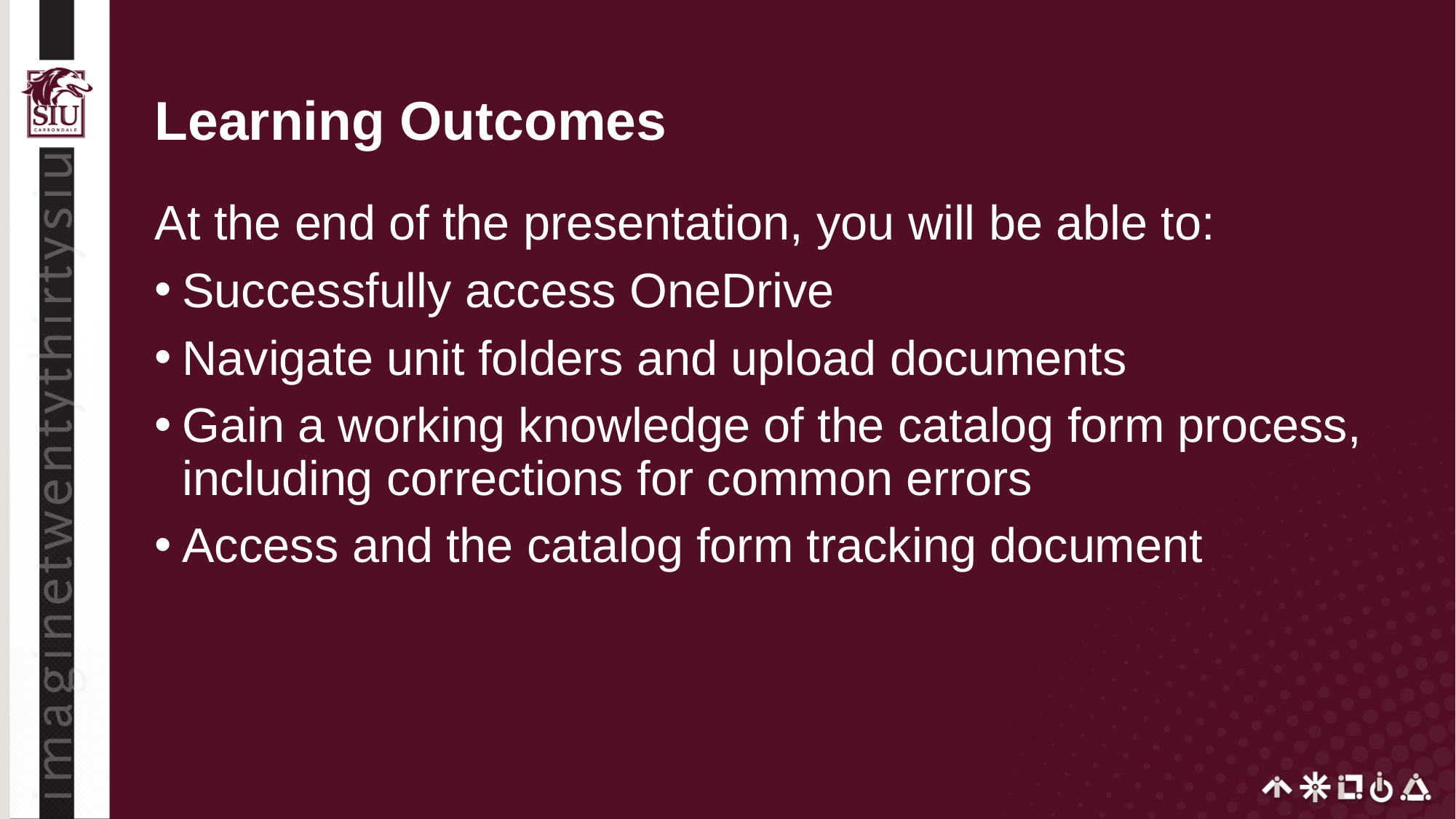

# Learning Outcomes
At the end of the presentation, you will be able to:
Successfully access OneDrive
Navigate unit folders and upload documents
Gain a working knowledge of the catalog form process, including corrections for common errors
Access and the catalog form tracking document